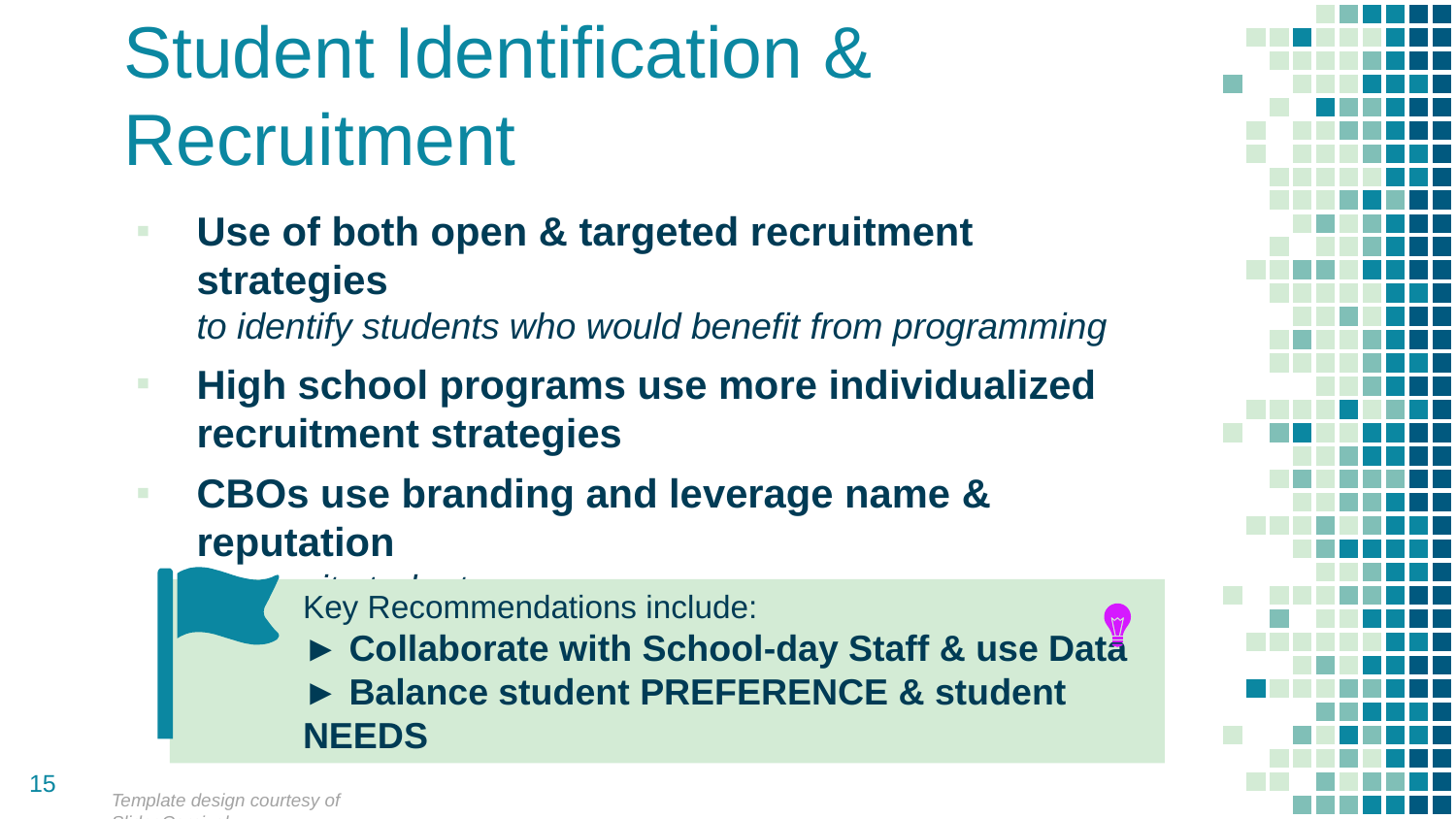

# Student Identification & Recruitment
Use of both open & targeted recruitment strategies
to identify students who would benefit from programming
High school programs use more individualized recruitment strategies
CBOs use branding and leverage name & reputation
to recruit students

Key Recommendations include:
► Collaborate with School-day Staff & use Data
► Balance student PREFERENCE & student NEEDS

15